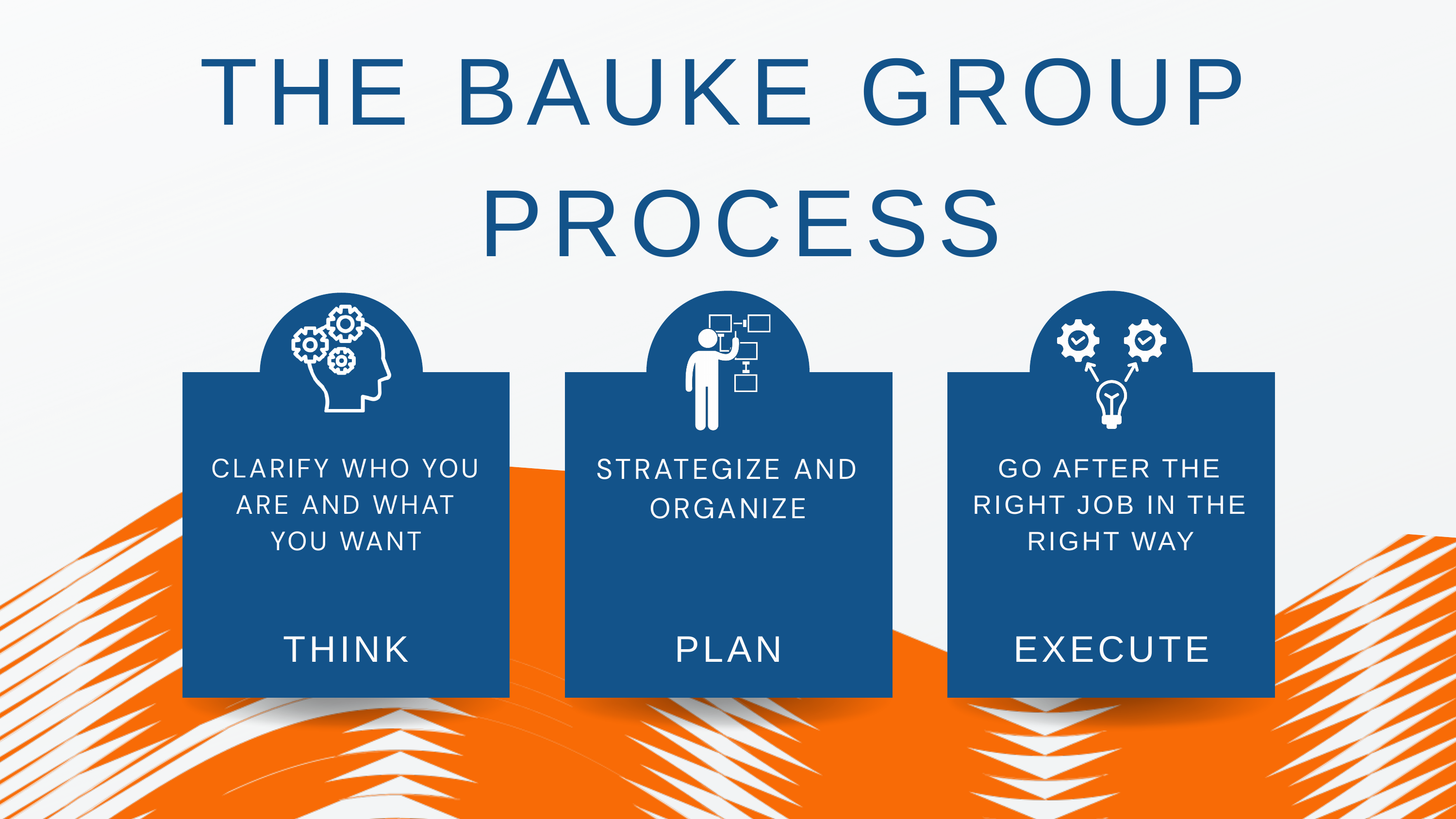

THE BAUKE GROUP
PROCESS

STRATEGIZE AND ORGANIZE
CLARIFY WHO YOU ARE AND WHAT YOU WANT
GO AFTER THE RIGHT JOB IN THE RIGHT WAY

THINK
PLAN
EXECUTE